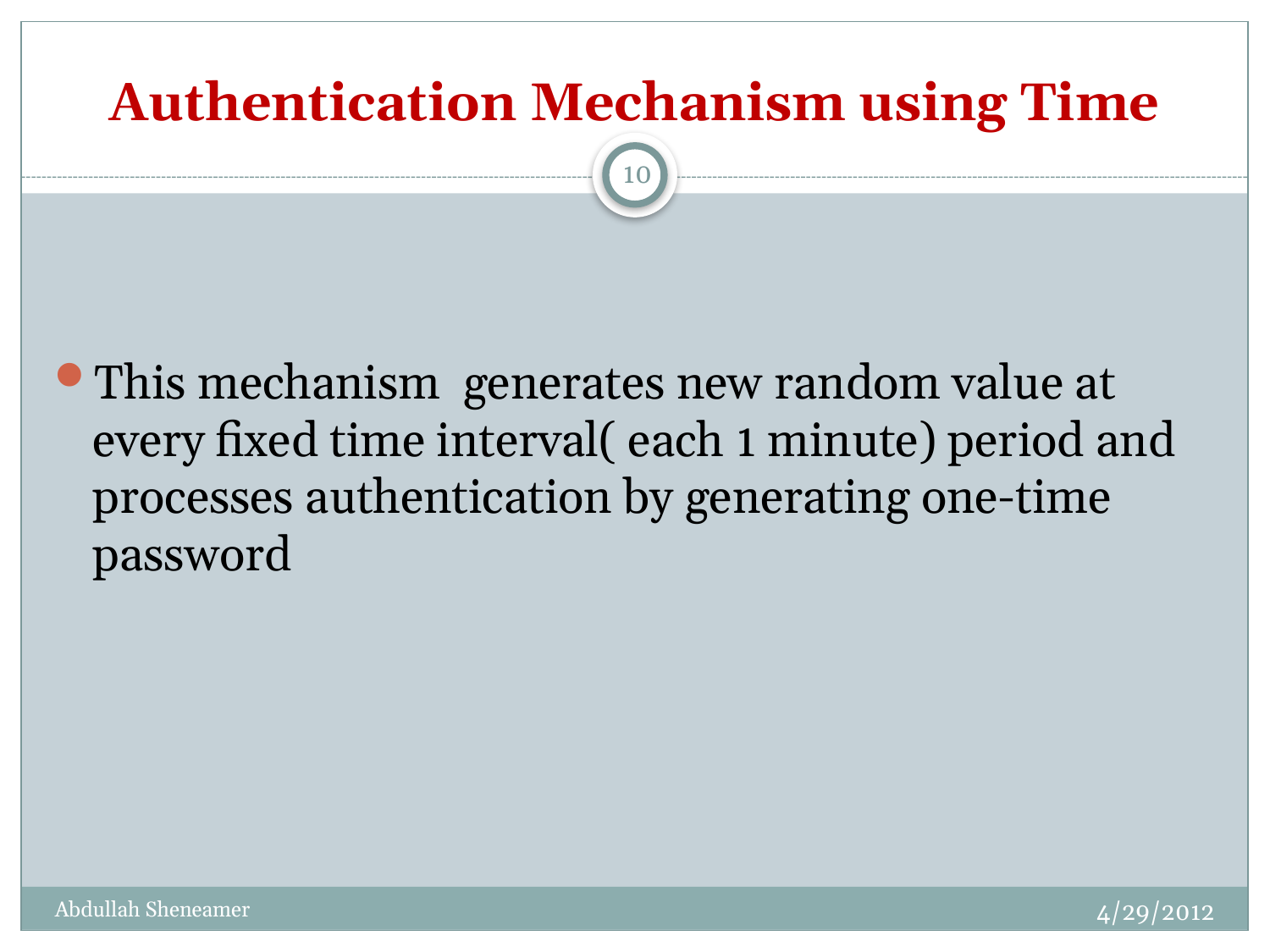

# Authentication Mechanism using Time
10

This mechanism  generates new random value at every fixed time interval( each 1 minute) period and processes authentication by generating one-time password

4/29/2012
Abdullah Sheneamer